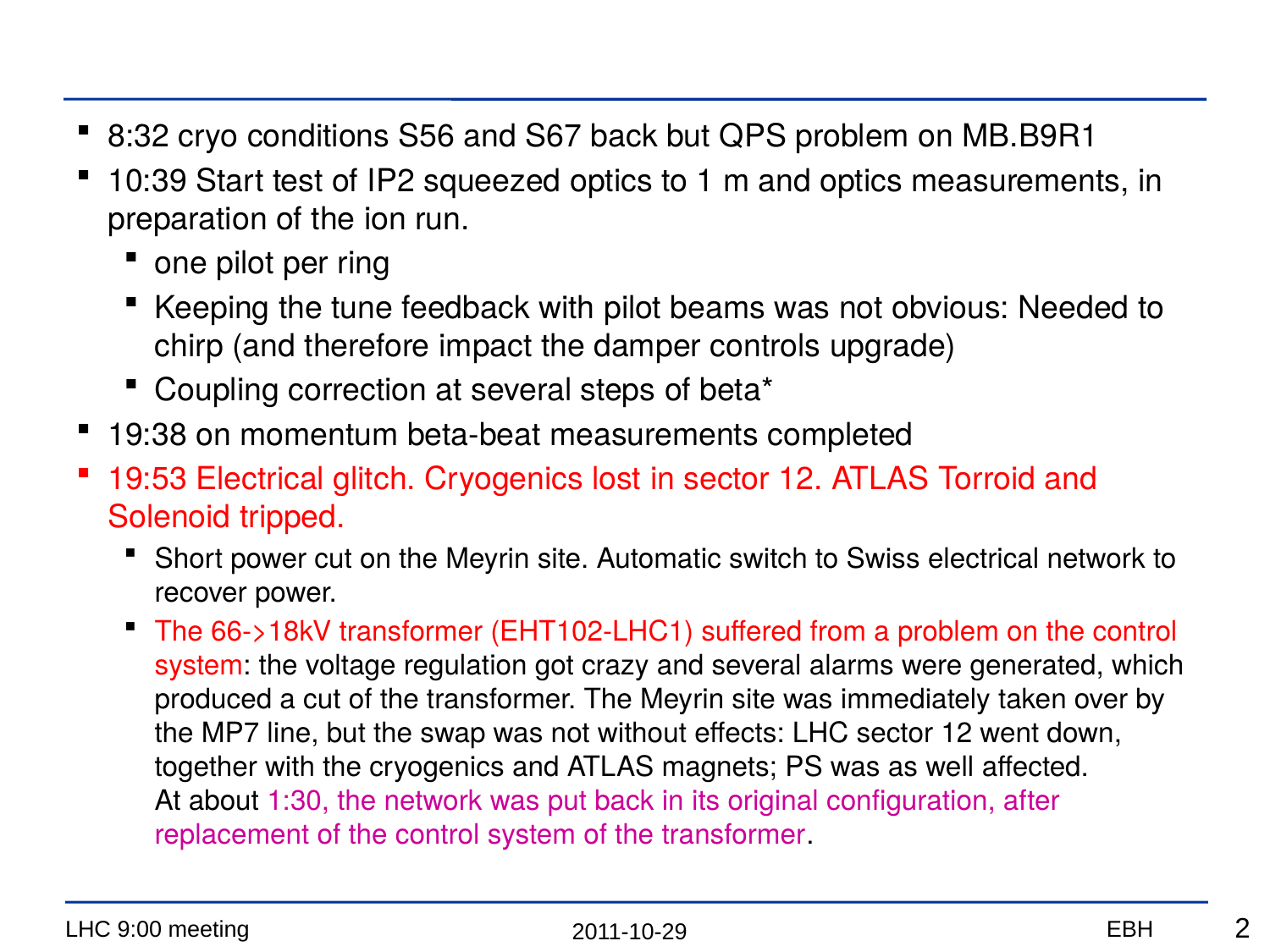

#
8:32 cryo conditions S56 and S67 back but QPS problem on MB.B9R1
10:39 Start test of IP2 squeezed optics to 1 m and optics measurements, in preparation of the ion run.
one pilot per ring
Keeping the tune feedback with pilot beams was not obvious: Needed to chirp (and therefore impact the damper controls upgrade)
Coupling correction at several steps of beta*
19:38 on momentum beta-beat measurements completed
19:53 Electrical glitch. Cryogenics lost in sector 12. ATLAS Torroid and Solenoid tripped.
Short power cut on the Meyrin site. Automatic switch to Swiss electrical network to recover power.
The 66->18kV transformer (EHT102-LHC1) suffered from a problem on the control system: the voltage regulation got crazy and several alarms were generated, which produced a cut of the transformer. The Meyrin site was immediately taken over by the MP7 line, but the swap was not without effects: LHC sector 12 went down, together with the cryogenics and ATLAS magnets; PS was as well affected.
At about 1:30, the network was put back in its original configuration, after replacement of the control system of the transformer.